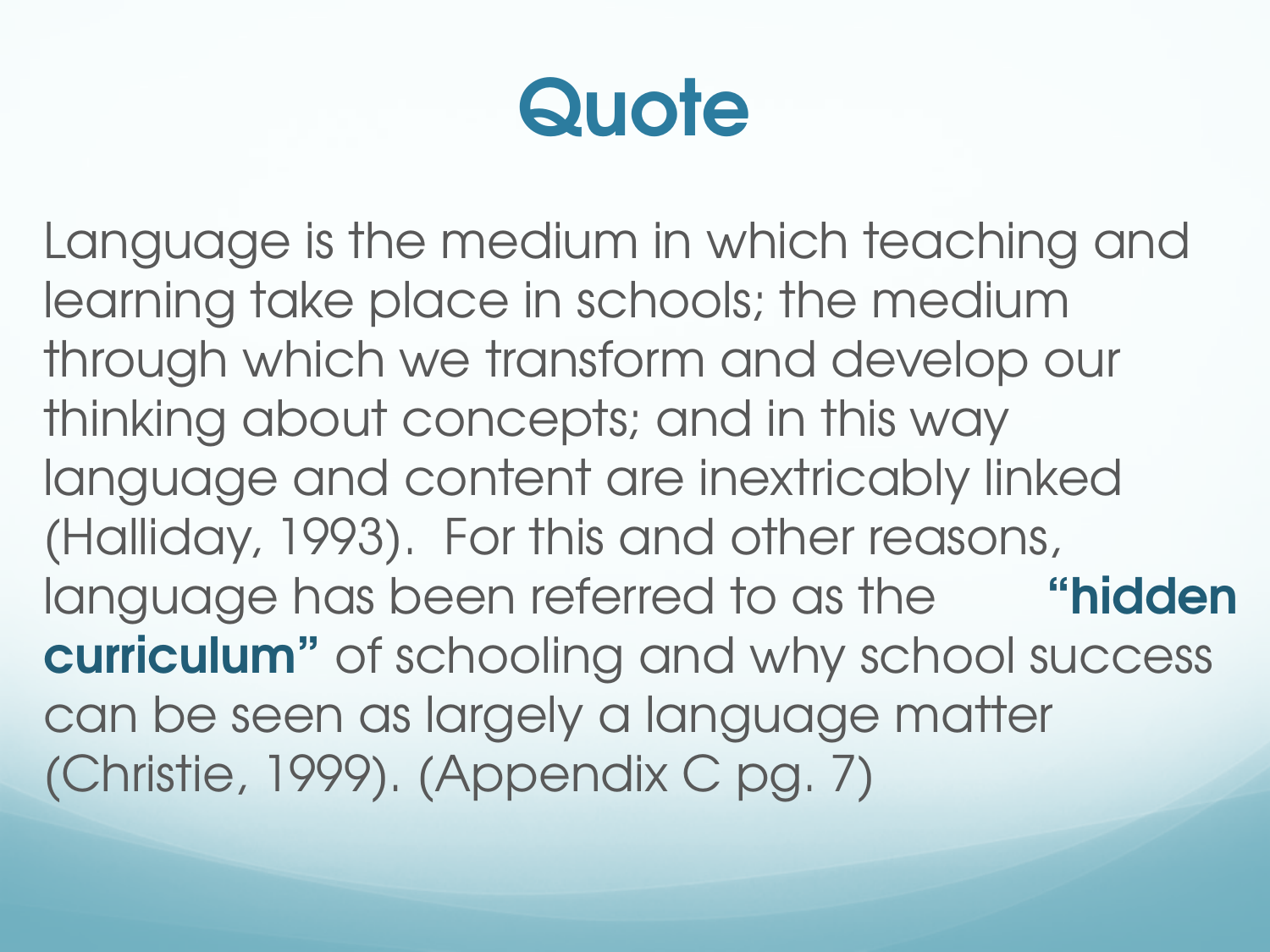

# Quote
Language is the medium in which teaching and learning take place in schools; the medium through which we transform and develop our thinking about concepts; and in this way language and content are inextricably linked (Halliday, 1993).  For this and other reasons, language has been referred to as the        “hidden curriculum” of schooling and why school success can be seen as largely a language matter (Christie, 1999). (Appendix C pg. 7)